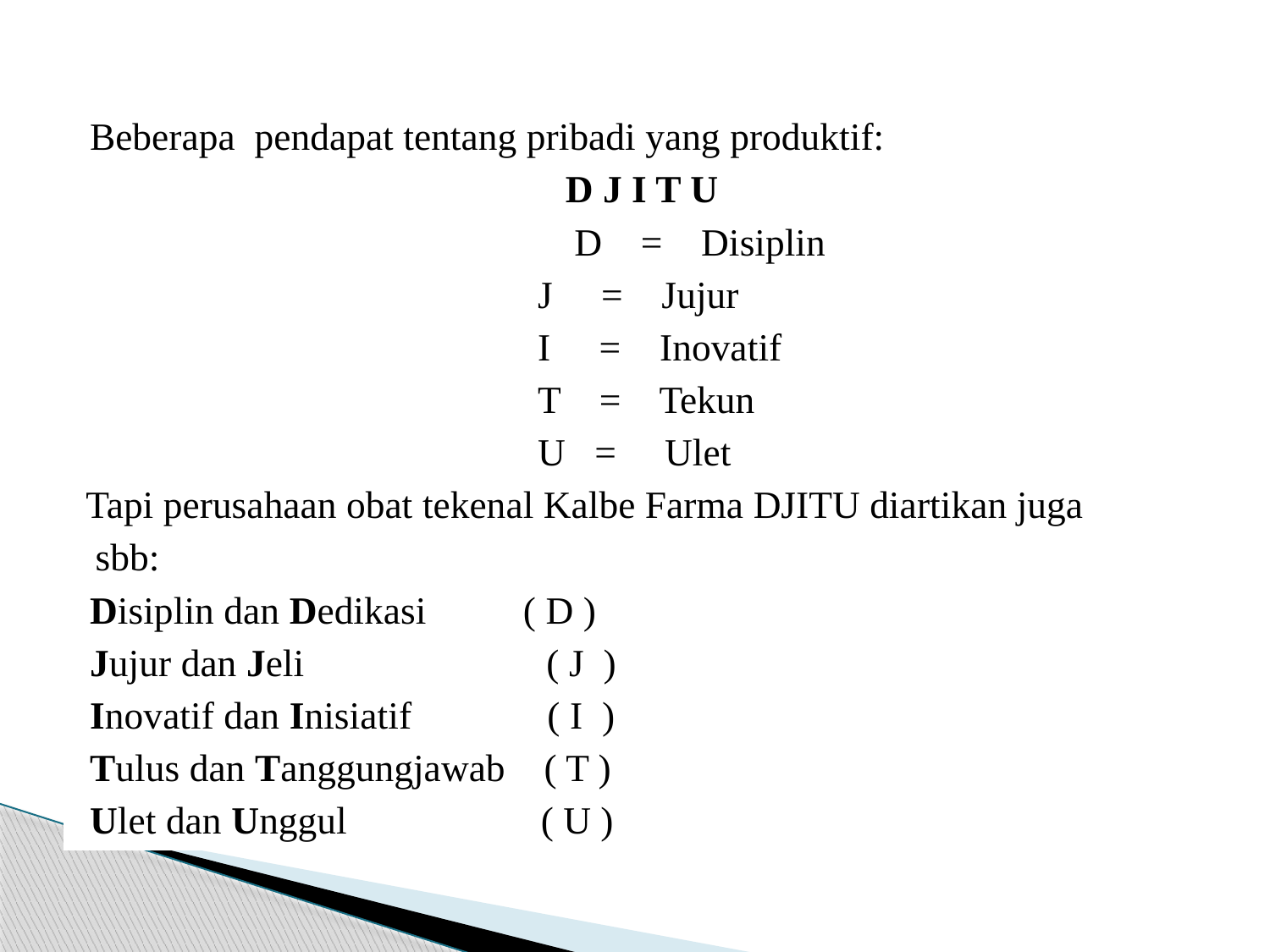

#
Beberapa  pendapat tentang pribadi yang produktif:
D J I T U
            D    =    Disiplin
                                              J     =    Jujur
                                              I     =    Inovatif
                                              T    =    Tekun
                                              U   =     Ulet
 Tapi perusahaan obat tekenal Kalbe Farma DJITU diartikan juga
  sbb:
Disiplin dan Dedikasi          ( D )
Jujur dan Jeli                         ( J  )
Inovatif dan Inisiatif              ( I  )
Tulus dan Tanggungjawab    ( T )
Ulet dan Unggul                    ( U )